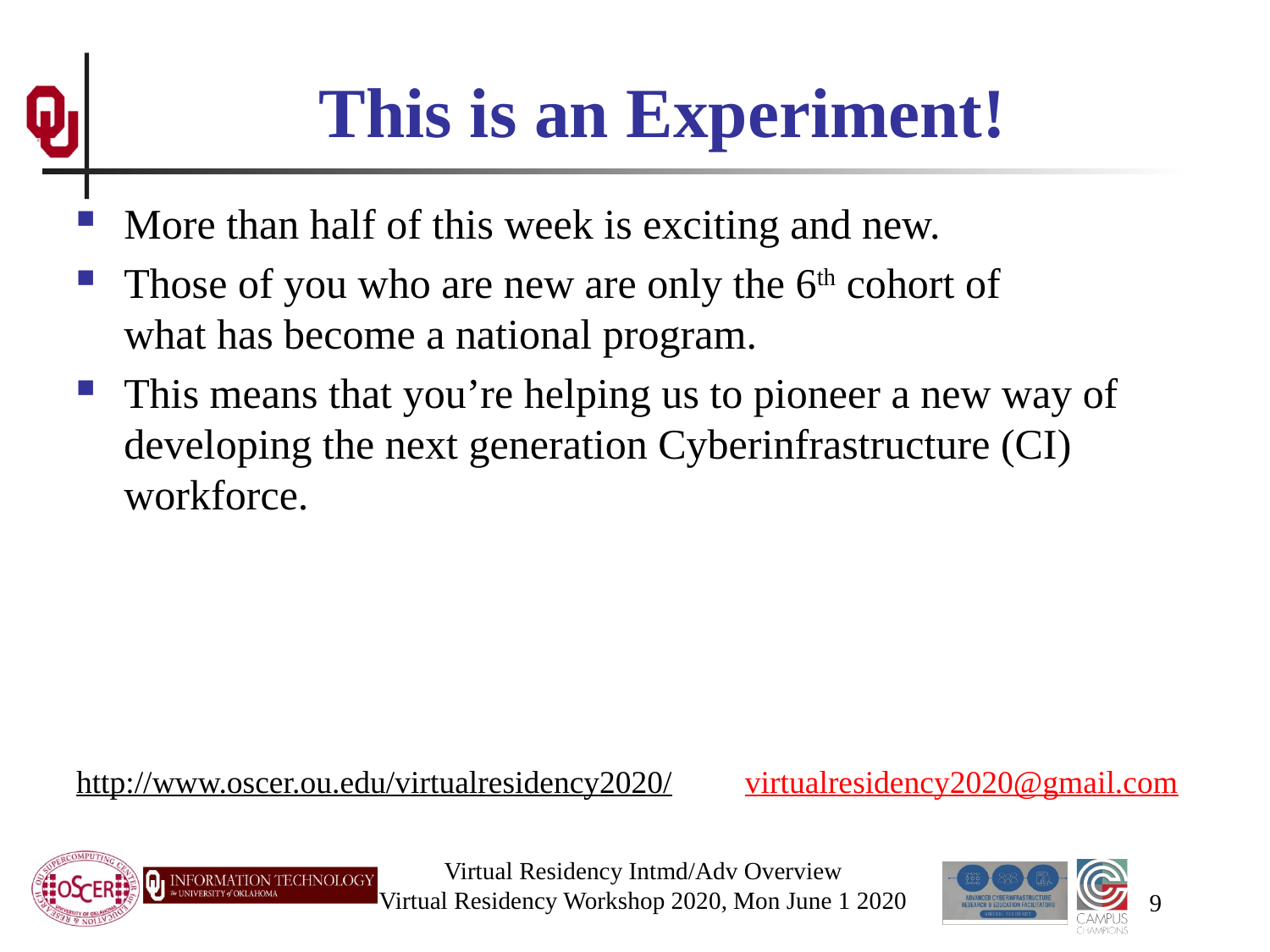

# This is an Experiment!
More than half of this week is exciting and new.
Those of you who are new are only the 6th cohort of            what has become a national program.
This means that you’re helping us to pioneer a new way of developing the next generation Cyberinfrastructure (CI) workforce.

http://www.oscer.ou.edu/virtualresidency2020/         virtualresidency2020@gmail.com
Virtual Residency Intmd/Adv Overview
Virtual Residency Workshop 2020, Mon June 1 2020
9